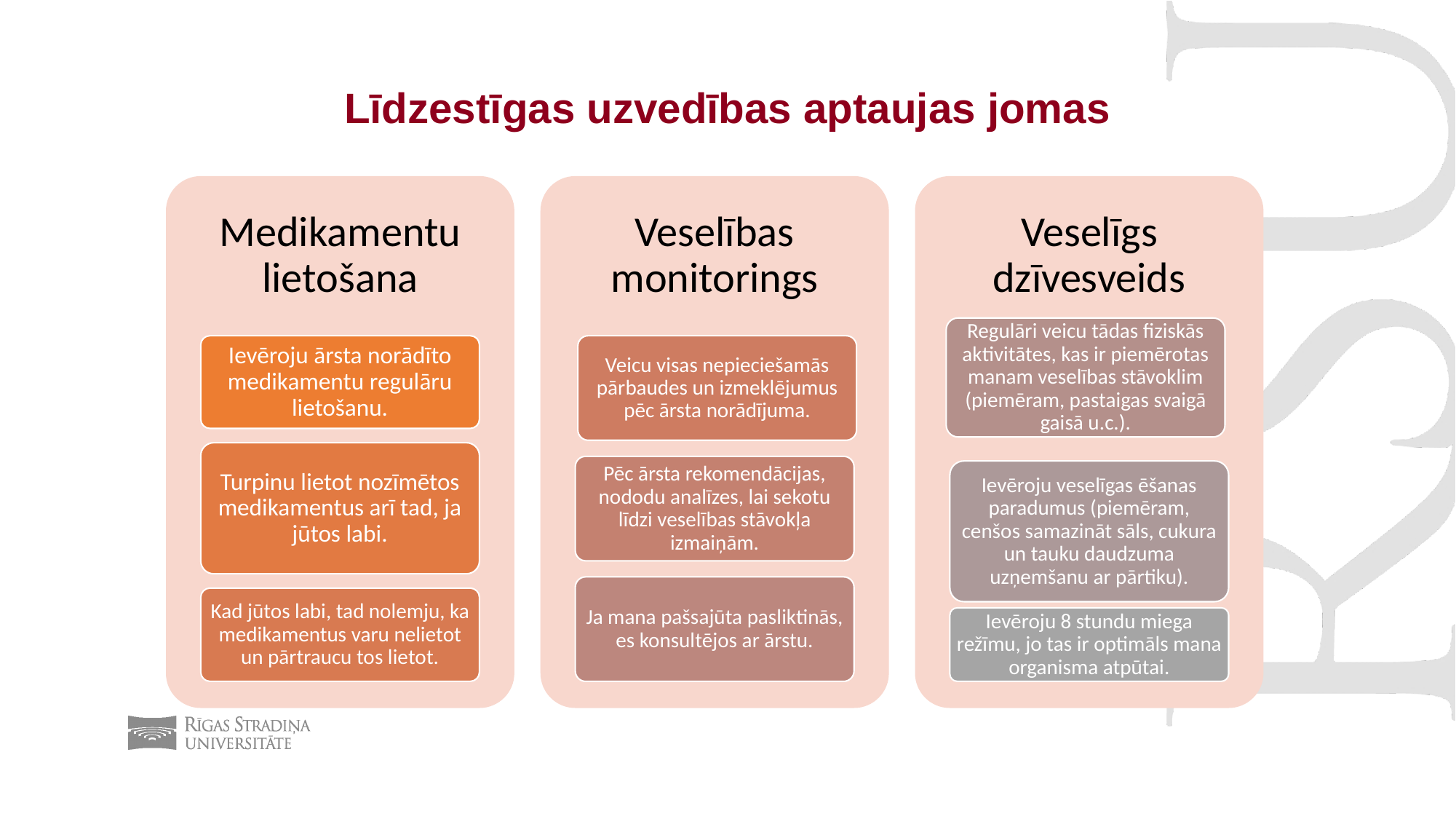

# Līdzestīgas uzvedības aptaujas jomas
Medikamentu lietošana
Veselības monitorings
Veselīgs dzīvesveids
Regulāri veicu tādas fiziskās aktivitātes, kas ir piemērotas manam veselības stāvoklim (piemēram, pastaigas svaigā gaisā u.c.).
Veicu visas nepieciešamās pārbaudes un izmeklējumus pēc ārsta norādījuma.
Ievēroju ārsta norādīto medikamentu regulāru lietošanu.
Turpinu lietot nozīmētos medikamentus arī tad, ja jūtos labi.
Pēc ārsta rekomendācijas, nododu analīzes, lai sekotu līdzi veselības stāvokļa izmaiņām.
Ievēroju veselīgas ēšanas paradumus (piemēram, cenšos samazināt sāls, cukura un tauku daudzuma uzņemšanu ar pārtiku).
Ja mana pašsajūta pasliktinās, es konsultējos ar ārstu.
Kad jūtos labi, tad nolemju, ka medikamentus varu nelietot un pārtraucu tos lietot.
Ievēroju 8 stundu miega režīmu, jo tas ir optimāls mana organisma atpūtai.